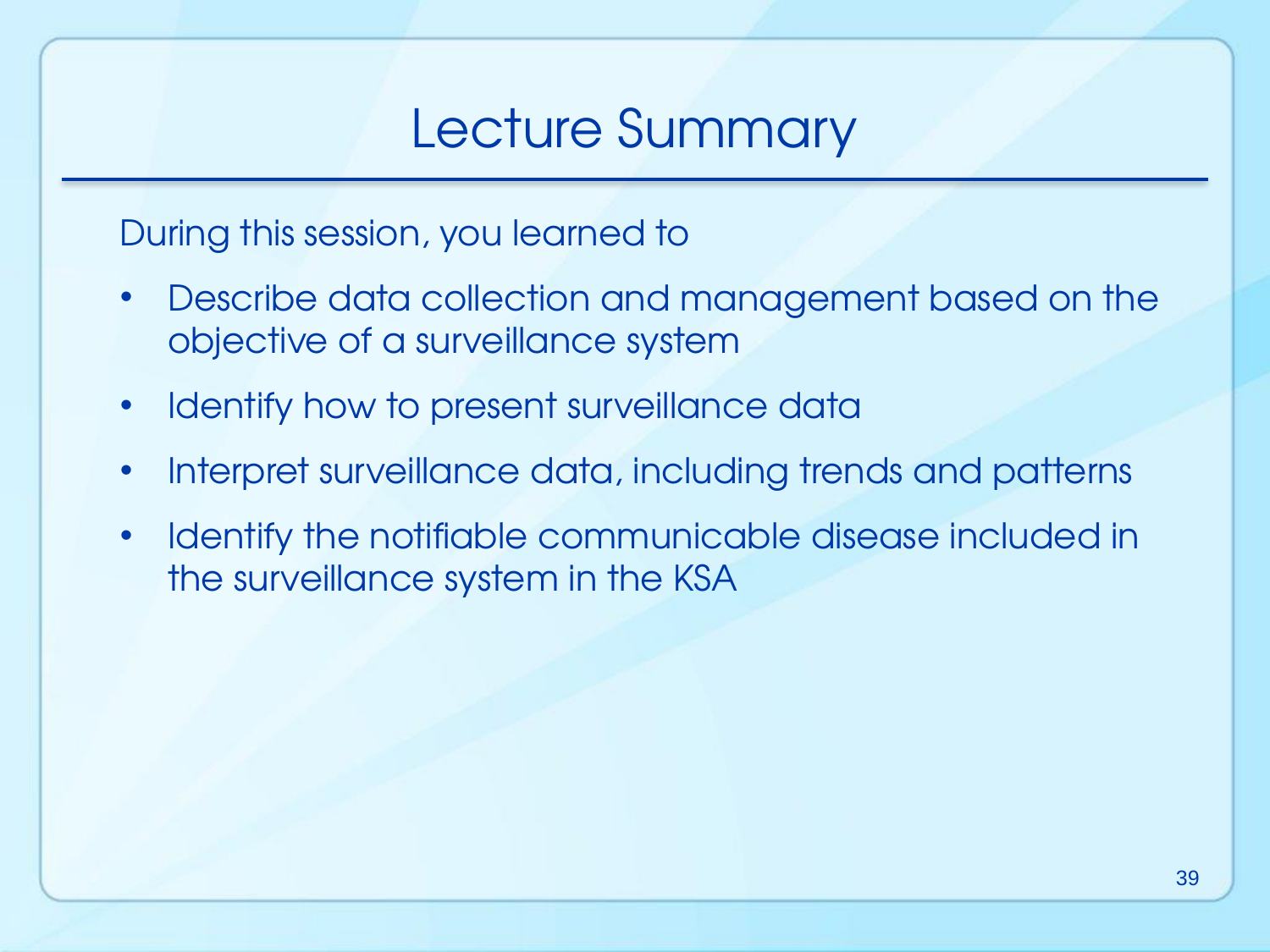

Lecture Summary
During this session, you learned to
Describe data collection and management based on the objective of a surveillance system
Identify how to present surveillance data
Interpret surveillance data, including trends and patterns
Identify the notifiable communicable disease included in the surveillance system in the KSA

39